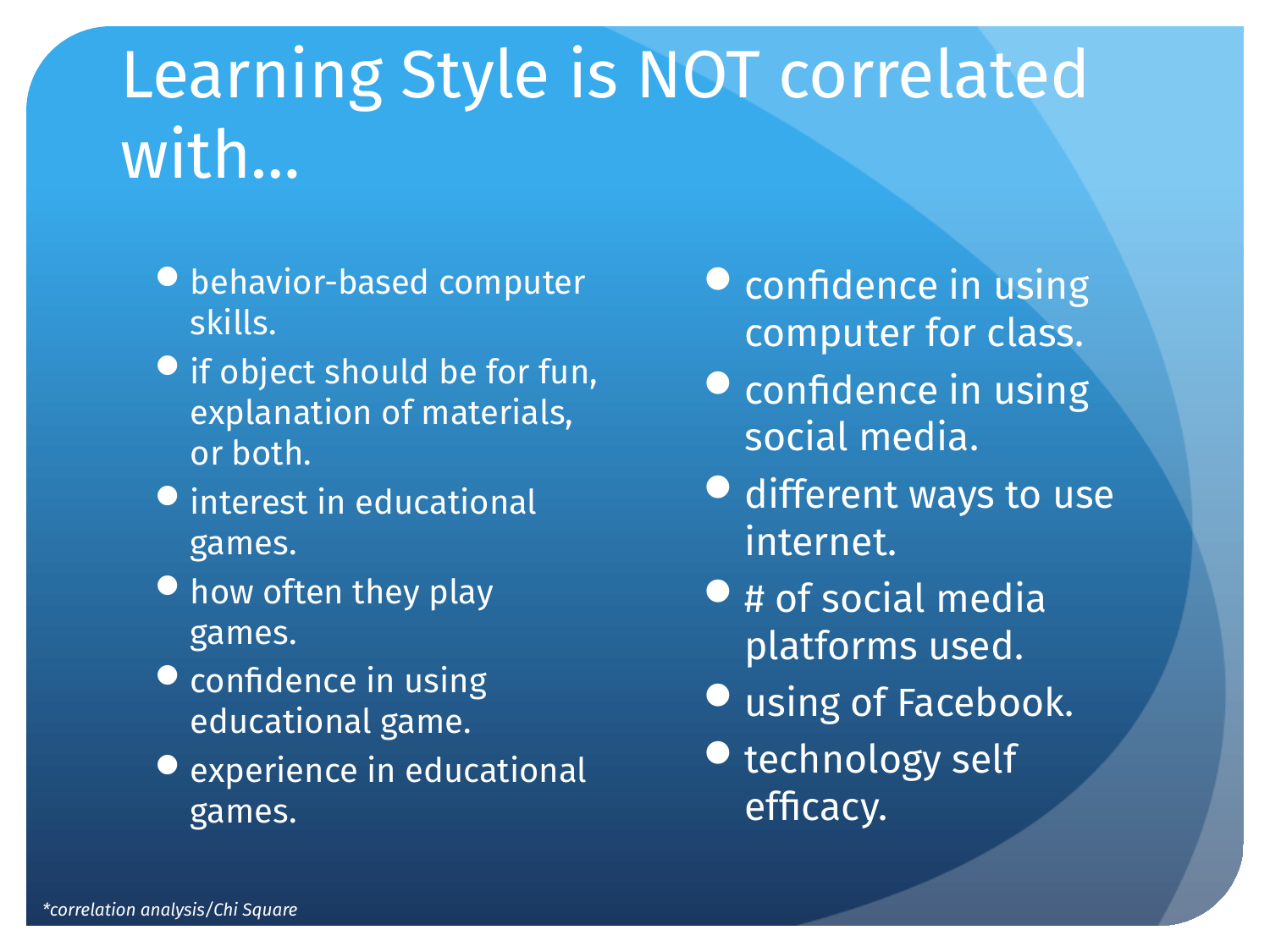

# Learning Style is NOT correlated with…
behavior-based computer skills.
if object should be for fun, explanation of materials, or both.
interest in educational games.
how often they play games.
confidence in using educational game.
experience in educational games.

confidence in using computer for class.
confidence in using social media.
different ways to use internet.
# of social media platforms used.
using of Facebook.
technology self efficacy.

*correlation analysis/Chi Square